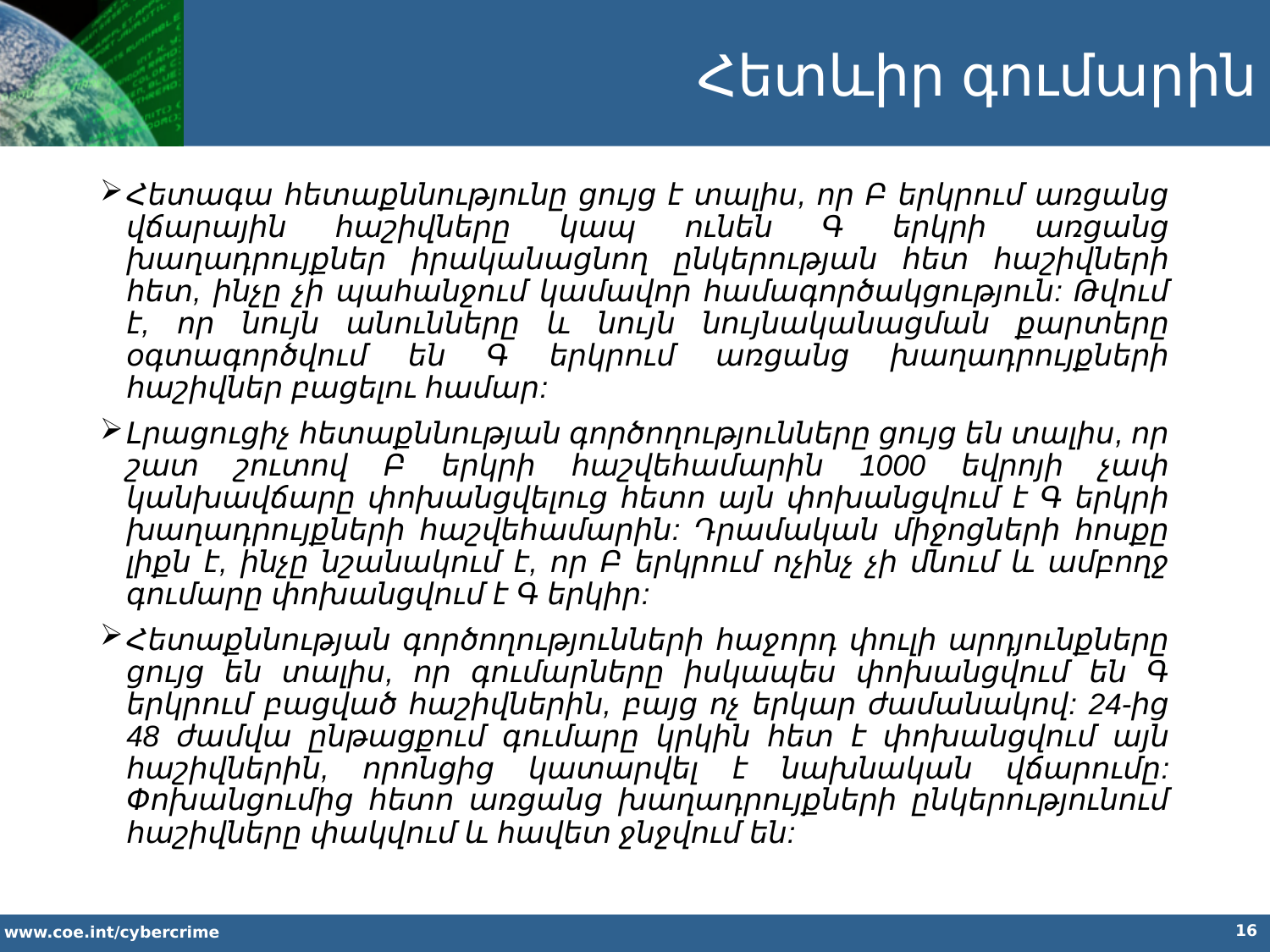

Հետևիր գումարին
Հետագա հետաքննությունը ցույց է տալիս, որ Բ երկրում առցանց վճարային հաշիվները կապ ունեն Գ երկրի առցանց խաղադրույքներ իրականացնող ընկերության հետ հաշիվների հետ, ինչը չի պահանջում կամավոր համագործակցություն: Թվում է, որ նույն անունները և նույն նույնականացման քարտերը օգտագործվում են Գ երկրում առցանց խաղադրույքների հաշիվներ բացելու համար:
Լրացուցիչ հետաքննության գործողությունները ցույց են տալիս, որ շատ շուտով Բ երկրի հաշվեհամարին 1000 եվրոյի չափ կանխավճարը փոխանցվելուց հետո այն փոխանցվում է Գ երկրի խաղադրույքների հաշվեհամարին: Դրամական միջոցների հոսքը լիքն է, ինչը նշանակում է, որ Բ երկրում ոչինչ չի մնում և ամբողջ գումարը փոխանցվում է Գ երկիր:
Հետաքննության գործողությունների հաջորդ փուլի արդյունքները ցույց են տալիս, որ գումարները իսկապես փոխանցվում են Գ երկրում բացված հաշիվներին, բայց ոչ երկար ժամանակով: 24-ից 48 ժամվա ընթացքում գումարը կրկին հետ է փոխանցվում այն հաշիվներին, որոնցից կատարվել է նախնական վճարումը: Փոխանցումից հետո առցանց խաղադրույքների ընկերությունում հաշիվները փակվում և հավետ ջնջվում են:

16